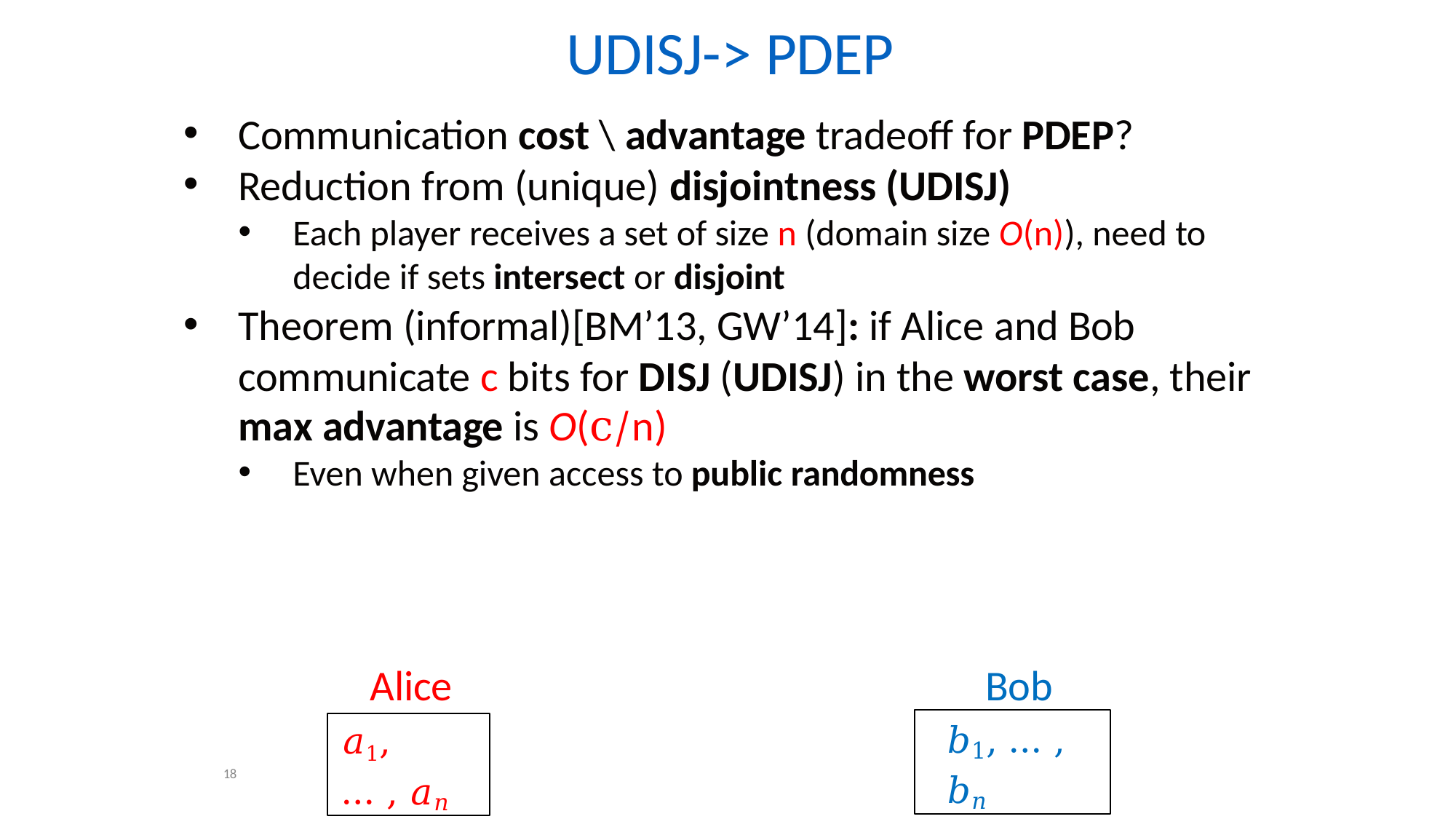

# UDISJ-> PDEP
Communication cost \ advantage tradeoff for PDEP?
Reduction from (unique) disjointness (UDISJ)
Each player receives a set of size n (domain size O(n)), need to decide if sets intersect or disjoint
Theorem (informal)[BM’13, GW’14]: if Alice and Bob communicate c bits for DISJ (UDISJ) in the worst case, their
max advantage is O(c/n)
Even when given access to public randomness
Alice
Bob
𝑏1, … , 𝑏𝑛
𝑎1, … , 𝑎𝑛
18